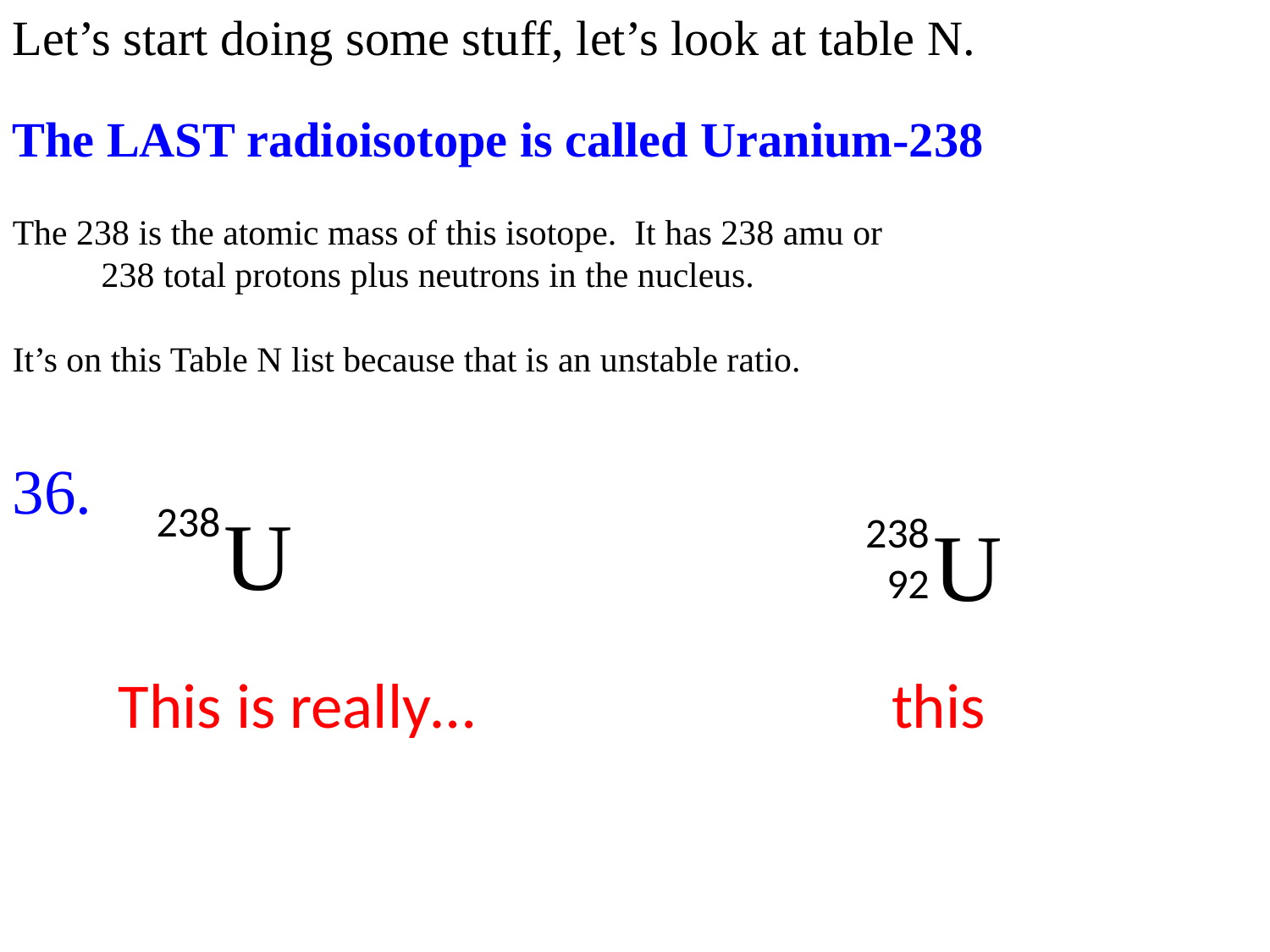

Let’s start doing some stuff, let’s look at table N.

The LAST radioisotope is called Uranium-238

The 238 is the atomic mass of this isotope.  It has 238 amu or
          238 total protons plus neutrons in the nucleus.

It’s on this Table N list because that is an unstable ratio.
36.
238
U
238
92
U
This is really…                             this